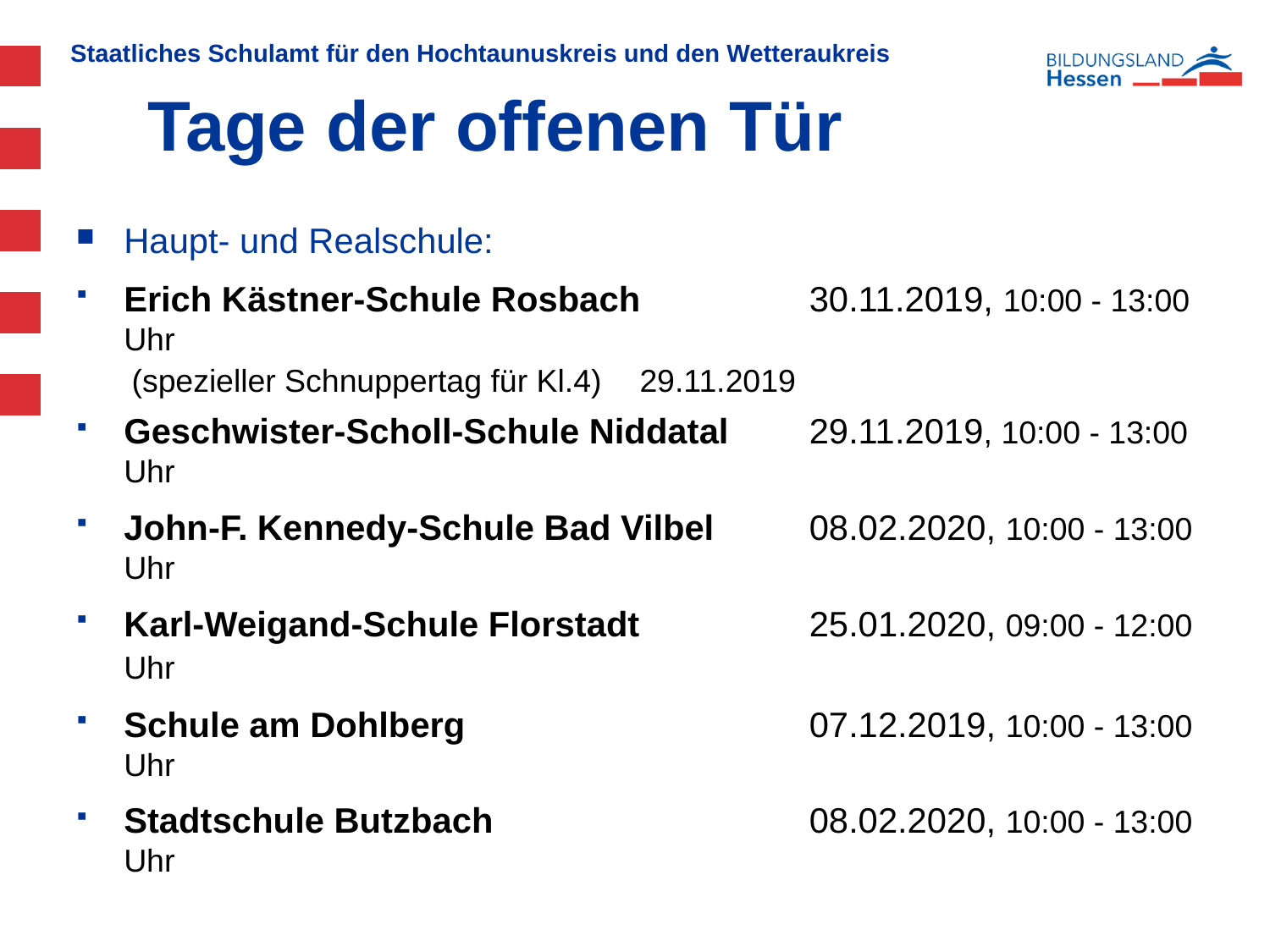

# Tage der offenen Tür
Haupt- und Realschule:
Erich Kästner-Schule Rosbach	30.11.2019, 10:00 - 13:00 Uhr
(spezieller Schnuppertag für Kl.4)	29.11.2019
Geschwister-Scholl-Schule Niddatal	29.11.2019, 10:00 - 13:00 Uhr
John-F. Kennedy-Schule Bad Vilbel	08.02.2020, 10:00 - 13:00 Uhr
Karl-Weigand-Schule Florstadt 	25.01.2020, 09:00 - 12:00 Uhr
Schule am Dohlberg	07.12.2019, 10:00 - 13:00 Uhr
Stadtschule Butzbach	08.02.2020, 10:00 - 13:00 Uhr

Grundschule mit Förderstufe:
Frauenwaldschule Nieder-Mörlen	22.11.2019